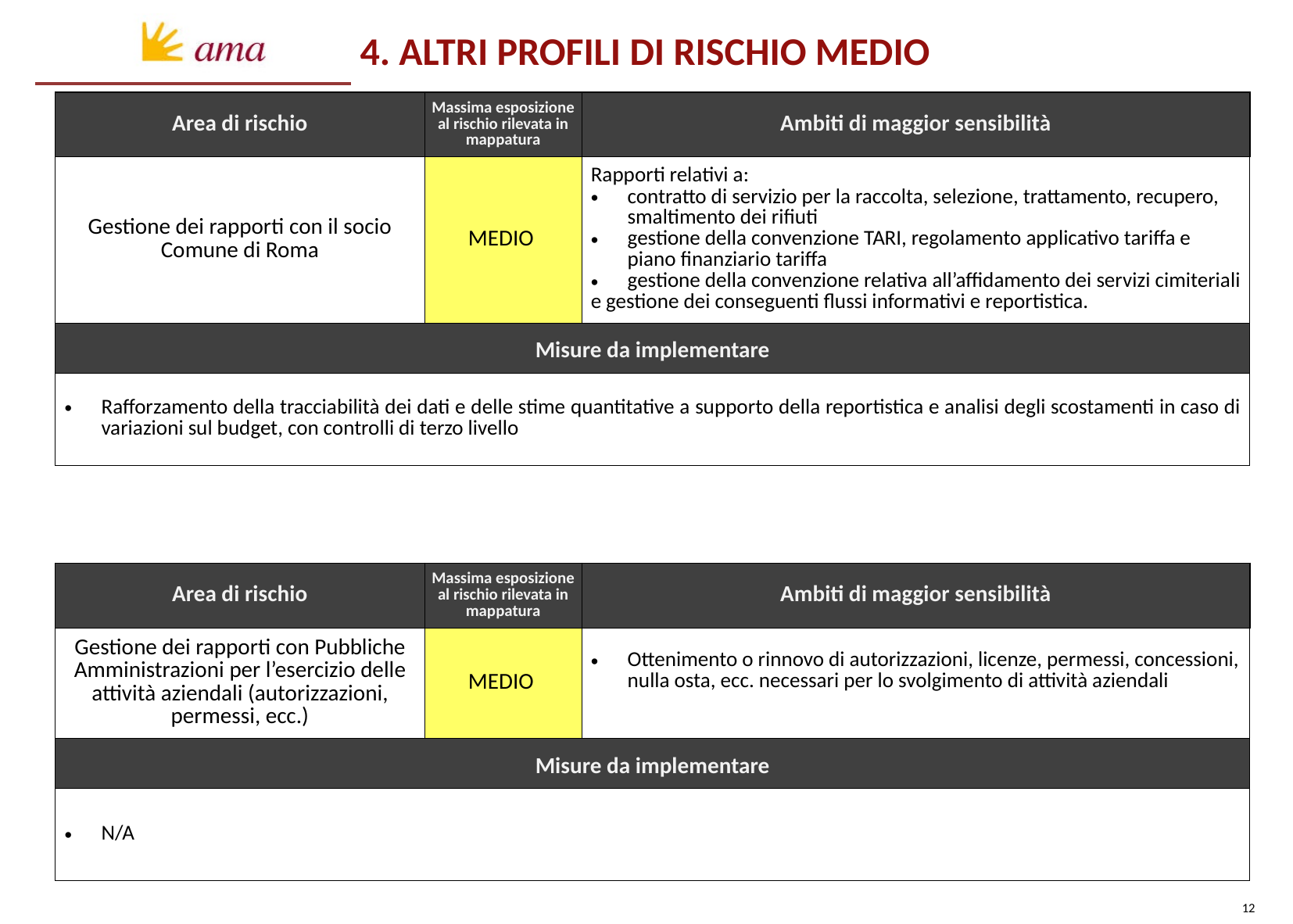

4. ALTRI PROFILI DI RISCHIO MEDIO

| Area di rischio | Massima esposizione al rischio rilevata in mappatura | Ambiti di maggior sensibilità |
| --- | --- | --- |
| Gestione dei rapporti con il socio Comune di Roma | MEDIO | Rapporti relativi a: contratto di servizio per la raccolta, selezione, trattamento, recupero, smaltimento dei rifiuti gestione della convenzione TARI, regolamento applicativo tariffa e piano finanziario tariffa gestione della convenzione relativa all’affidamento dei servizi cimiteriali e gestione dei conseguenti flussi informativi e reportistica. |
| Misure da implementare |  |  |
| Rafforzamento della tracciabilità dei dati e delle stime quantitative a supporto della reportistica e analisi degli scostamenti in caso di variazioni sul budget, con controlli di terzo livello |  |  |
| Area di rischio | Massima esposizione al rischio rilevata in mappatura | Ambiti di maggior sensibilità |
| --- | --- | --- |
| Gestione dei rapporti con Pubbliche Amministrazioni per l’esercizio delle attività aziendali (autorizzazioni, permessi, ecc.) | MEDIO | Ottenimento o rinnovo di autorizzazioni, licenze, permessi, concessioni, nulla osta, ecc. necessari per lo svolgimento di attività aziendali |
| Misure da implementare |  |  |
| N/A |  |  |